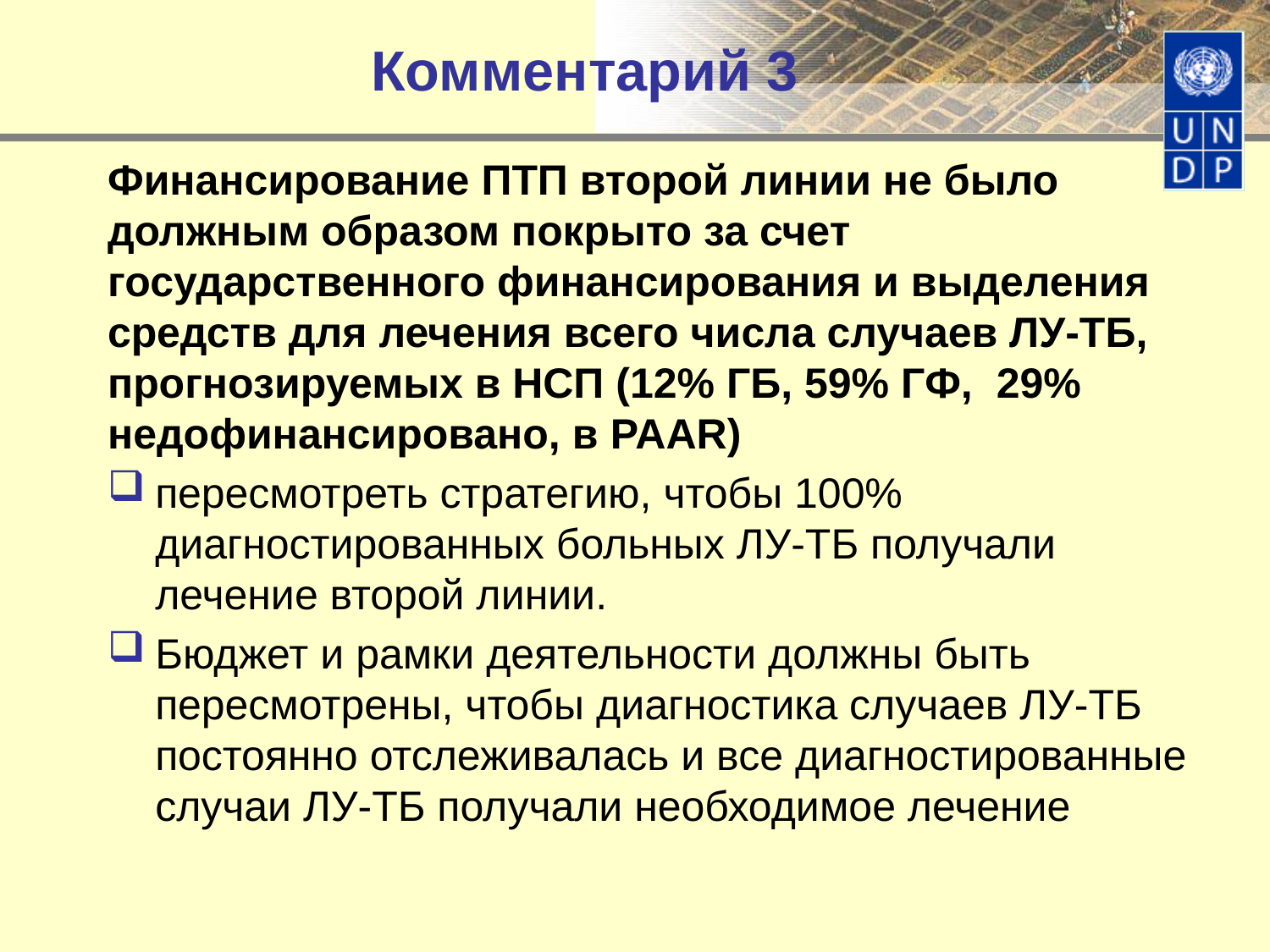

# Комментарий 3
Финансирование ПТП второй линии не было должным образом покрыто за счет государственного финансирования и выделения средств для лечения всего числа случаев ЛУ-ТБ, прогнозируемых в НСП (12% ГБ, 59% ГФ,  29% недофинансировано, в PAAR)
пересмотреть стратегию, чтобы 100% диагностированных больных ЛУ-ТБ получали лечение второй линии.
Бюджет и рамки деятельности должны быть пересмотрены, чтобы диагностика случаев ЛУ-ТБ постоянно отслеживалась и все диагностированные случаи ЛУ-ТБ получали необходимое лечение